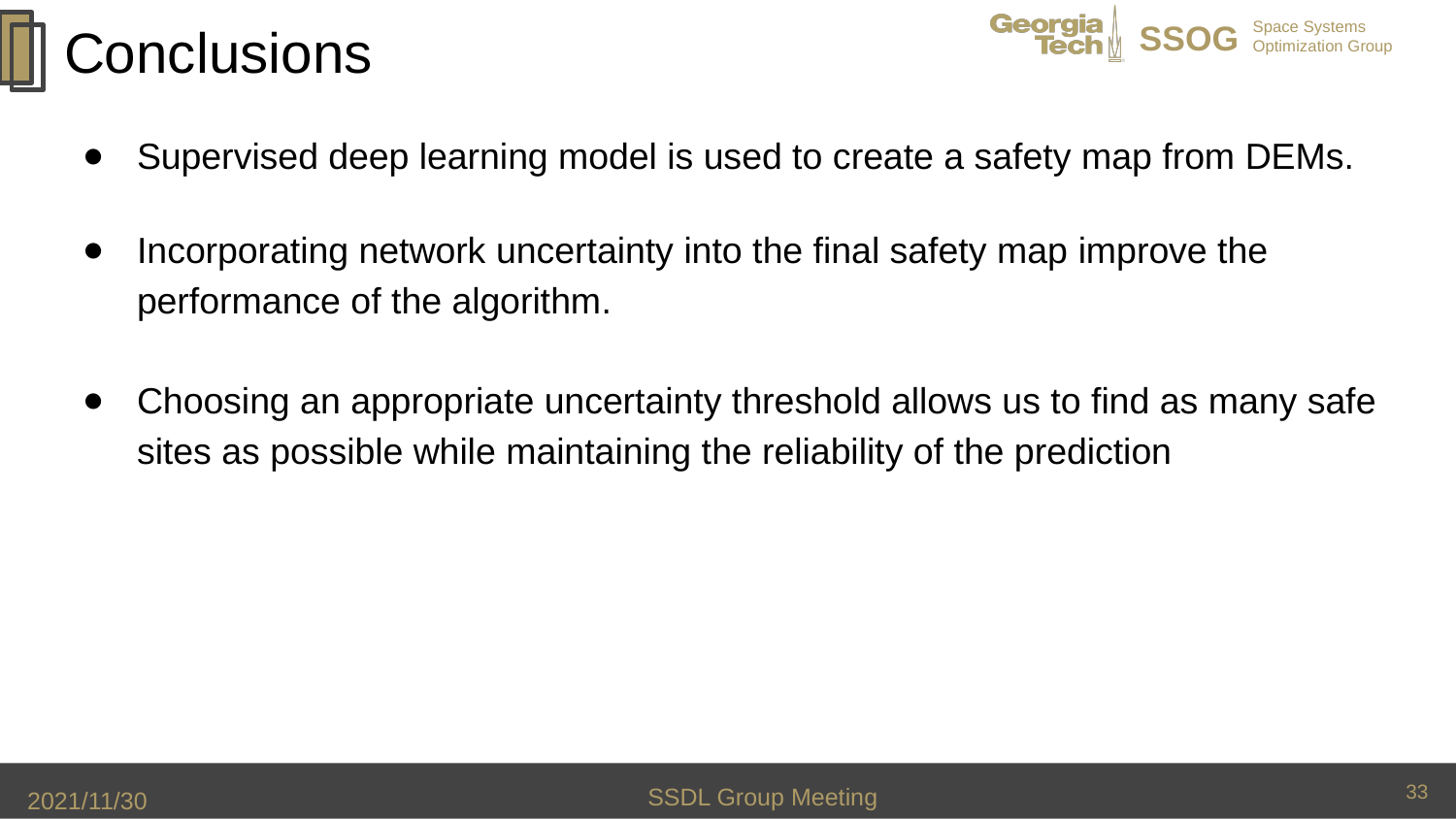

# Conclusions
Supervised deep learning model is used to create a safety map from DEMs.
Incorporating network uncertainty into the final safety map improve the performance of the algorithm.
Choosing an appropriate uncertainty threshold allows us to find as many safe sites as possible while maintaining the reliability of the prediction
33
SSDL Group Meeting
2021/11/30